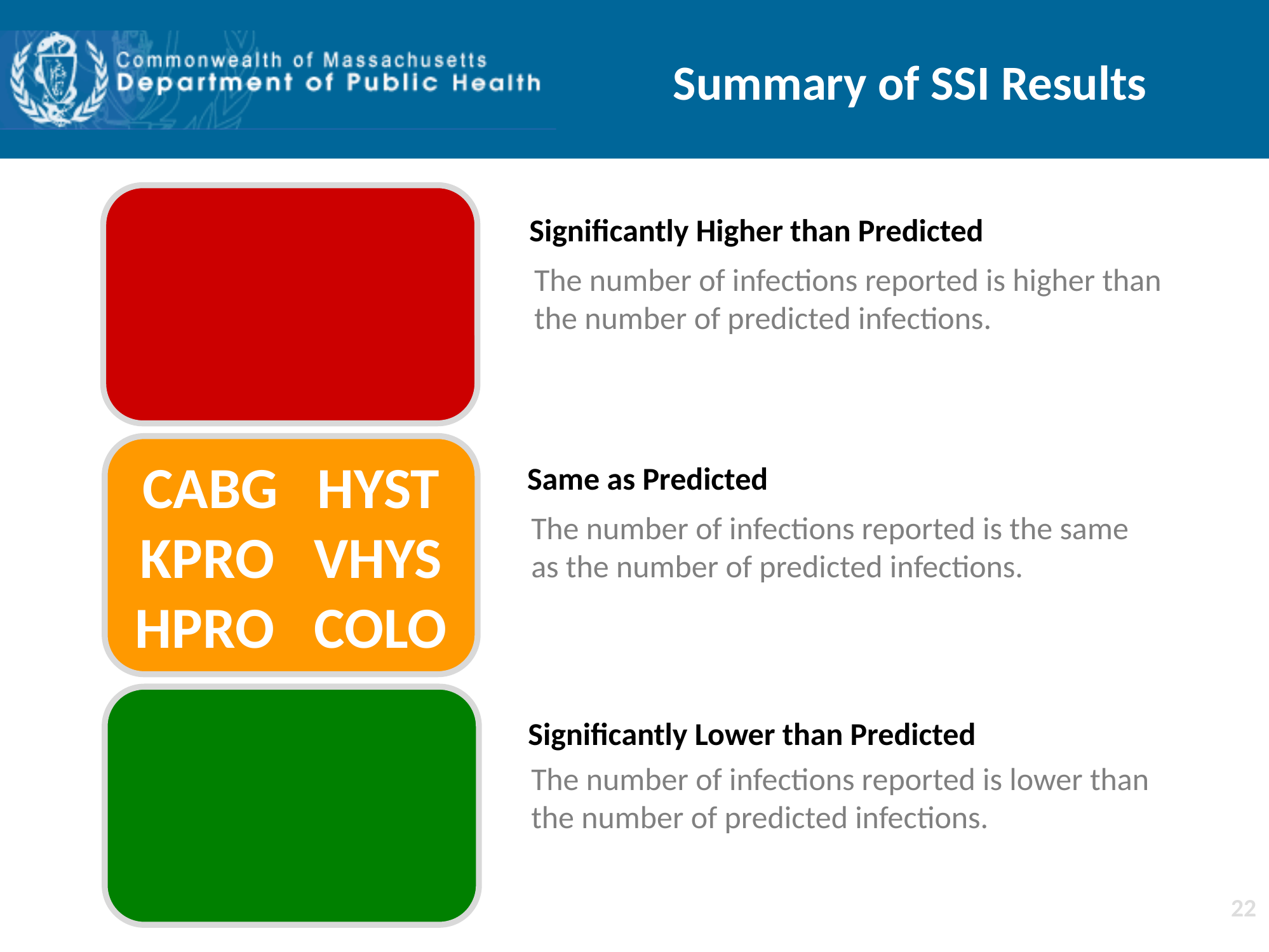

# Summary of SSI Results

Significantly Higher than Predicted
The number of infections reported is higher than the number of predicted infections.

CABG   HYST
KPRO   VHYS
HPRO   COLO
Same as Predicted
The number of infections reported is the same as the number of predicted infections.

Significantly Lower than Predicted
The number of infections reported is lower than the number of predicted infections.

22